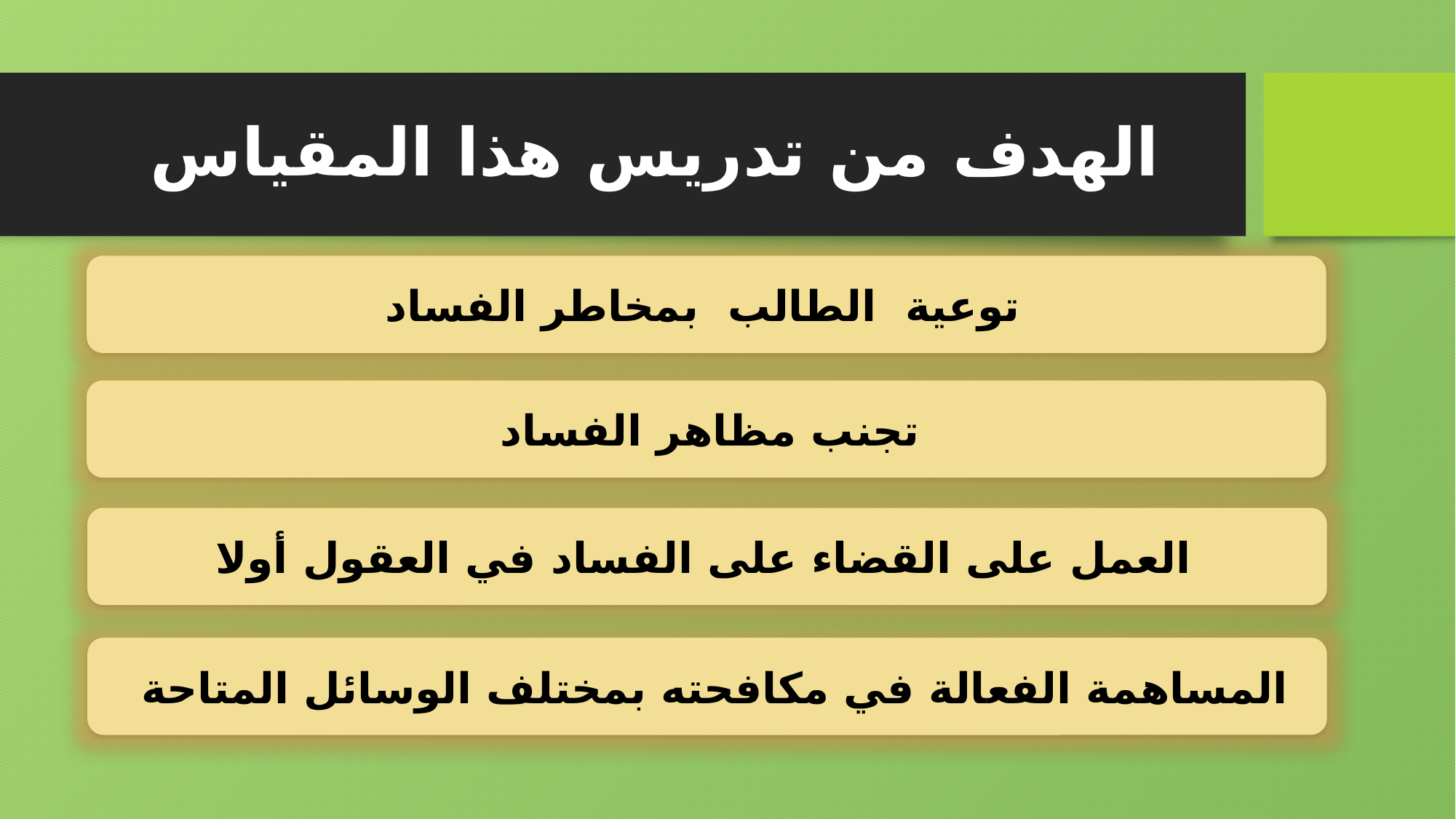

# الهدف من تدريس هذا المقياس
 توعية  الطالب  بمخاطر الفساد
 تجنب مظاهر الفساد
 العمل على القضاء على الفساد في العقول أولا
 المساهمة الفعالة في مكافحته بمختلف الوسائل المتاحة